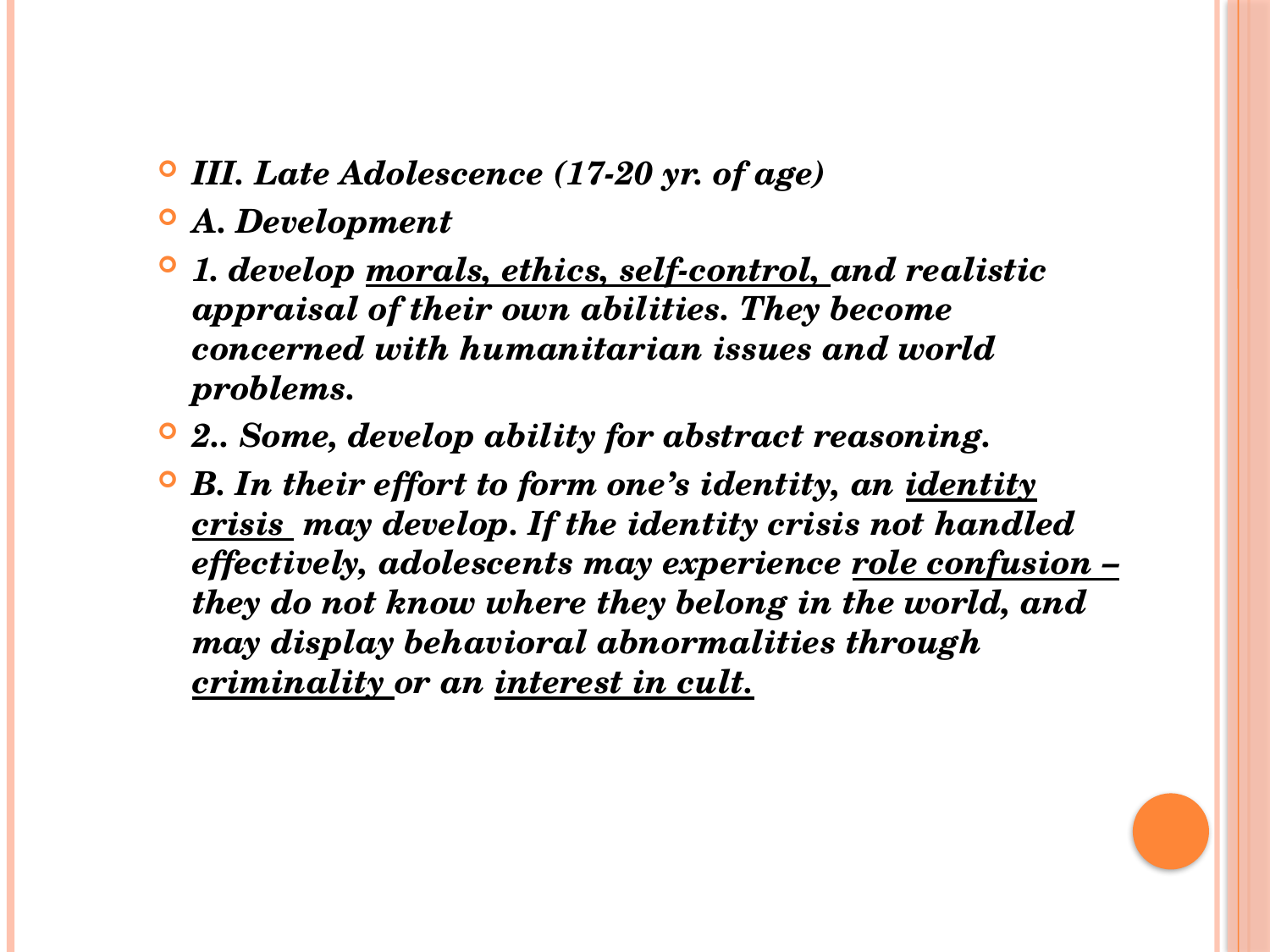

#
III. Late Adolescence (17-20 yr. of age)
A. Development
1. develop morals, ethics, self-control, and realistic appraisal of their own abilities. They become concerned with humanitarian issues and world problems.
2.. Some, develop ability for abstract reasoning.
B. In their effort to form one’s identity, an identity crisis  may develop. If the identity crisis not handled effectively, adolescents may experience role confusion – they do not know where they belong in the world, and may display behavioral abnormalities through criminality or an interest in cult.